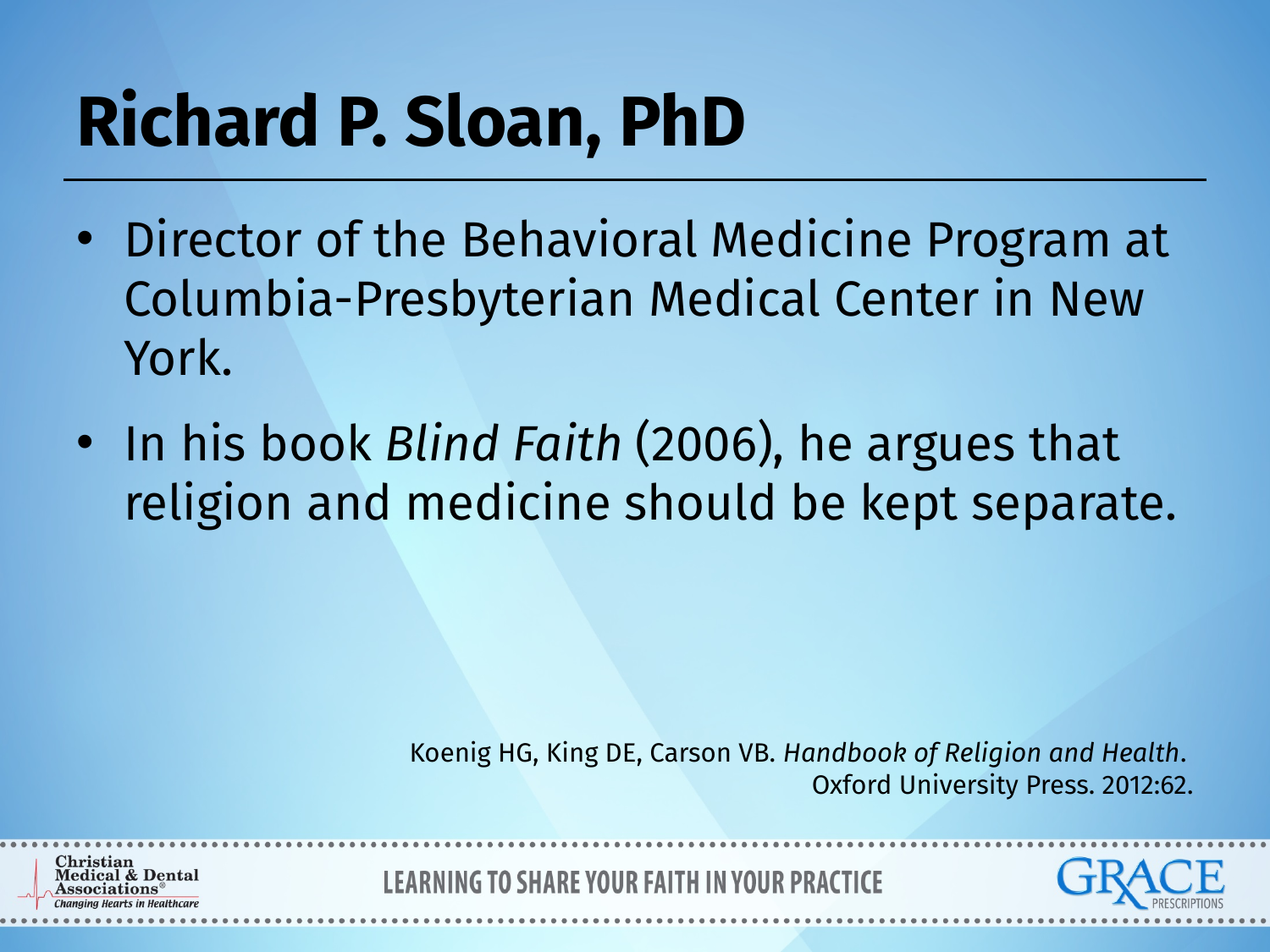

# Richard P. Sloan, PhD
Director of the Behavioral Medicine Program at Columbia-Presbyterian Medical Center in New York.
In his book Blind Faith (2006), he argues that religion and medicine should be kept separate.

Koenig HG, King DE, Carson VB. Handbook of Religion and Health.
Oxford University Press. 2012:62.